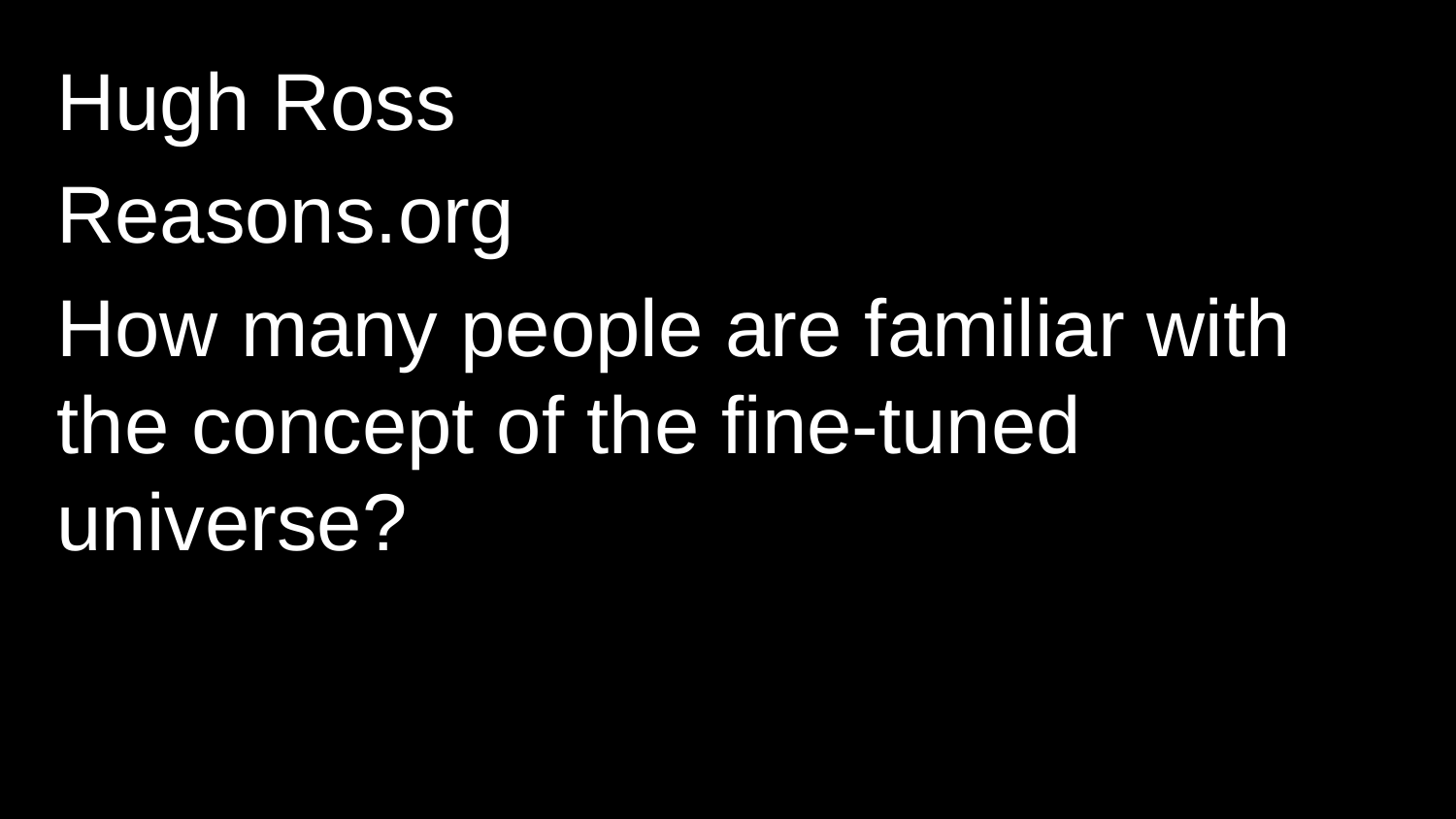

Hugh Ross
Reasons.org
How many people are familiar with the concept of the fine-tuned universe?